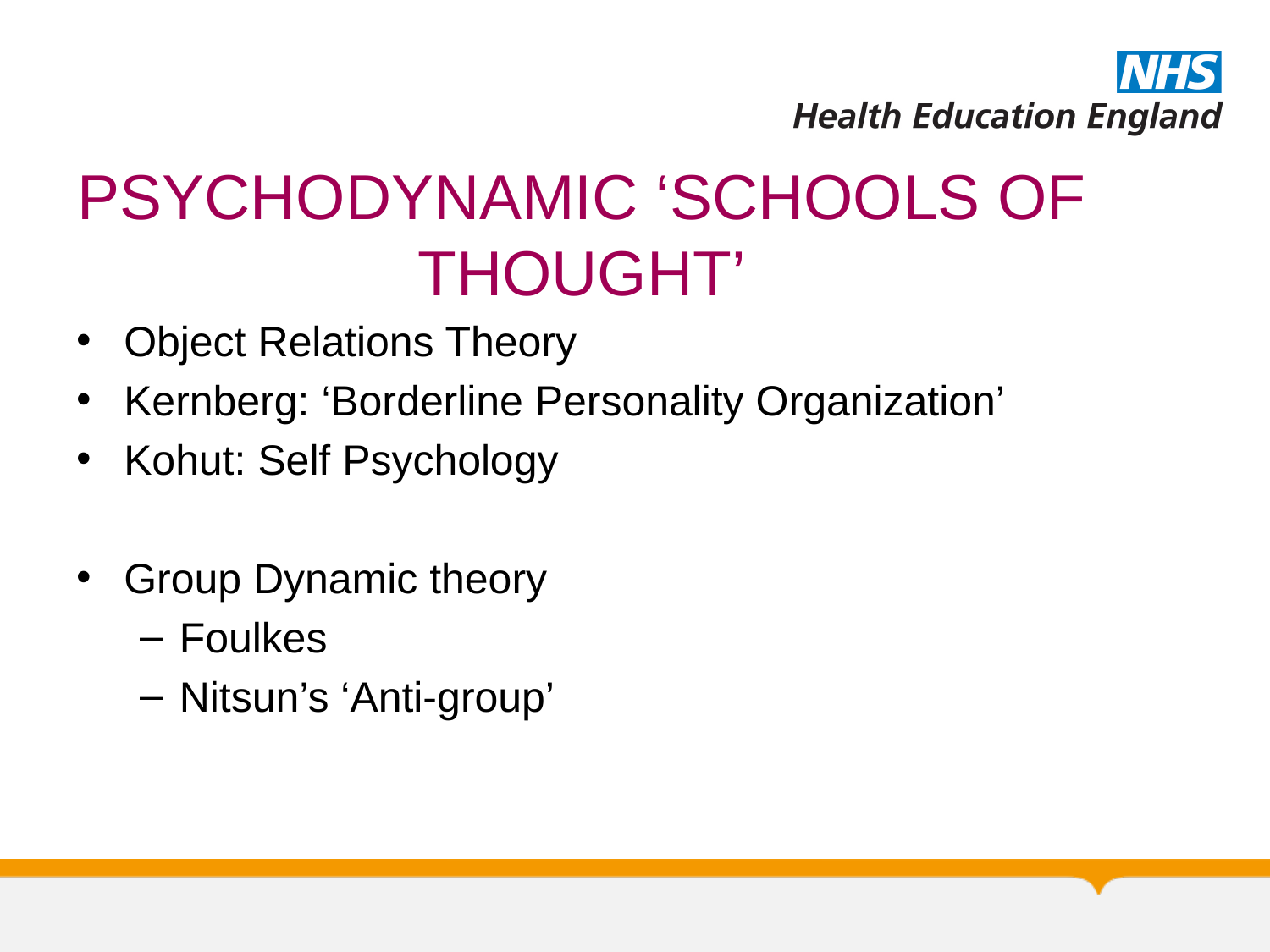

# PSYCHODYNAMIC ‘SCHOOLS OF THOUGHT’
Object Relations Theory
Kernberg: ‘Borderline Personality Organization’
Kohut: Self Psychology

Group Dynamic theory
Foulkes
Nitsun’s ‘Anti-group’